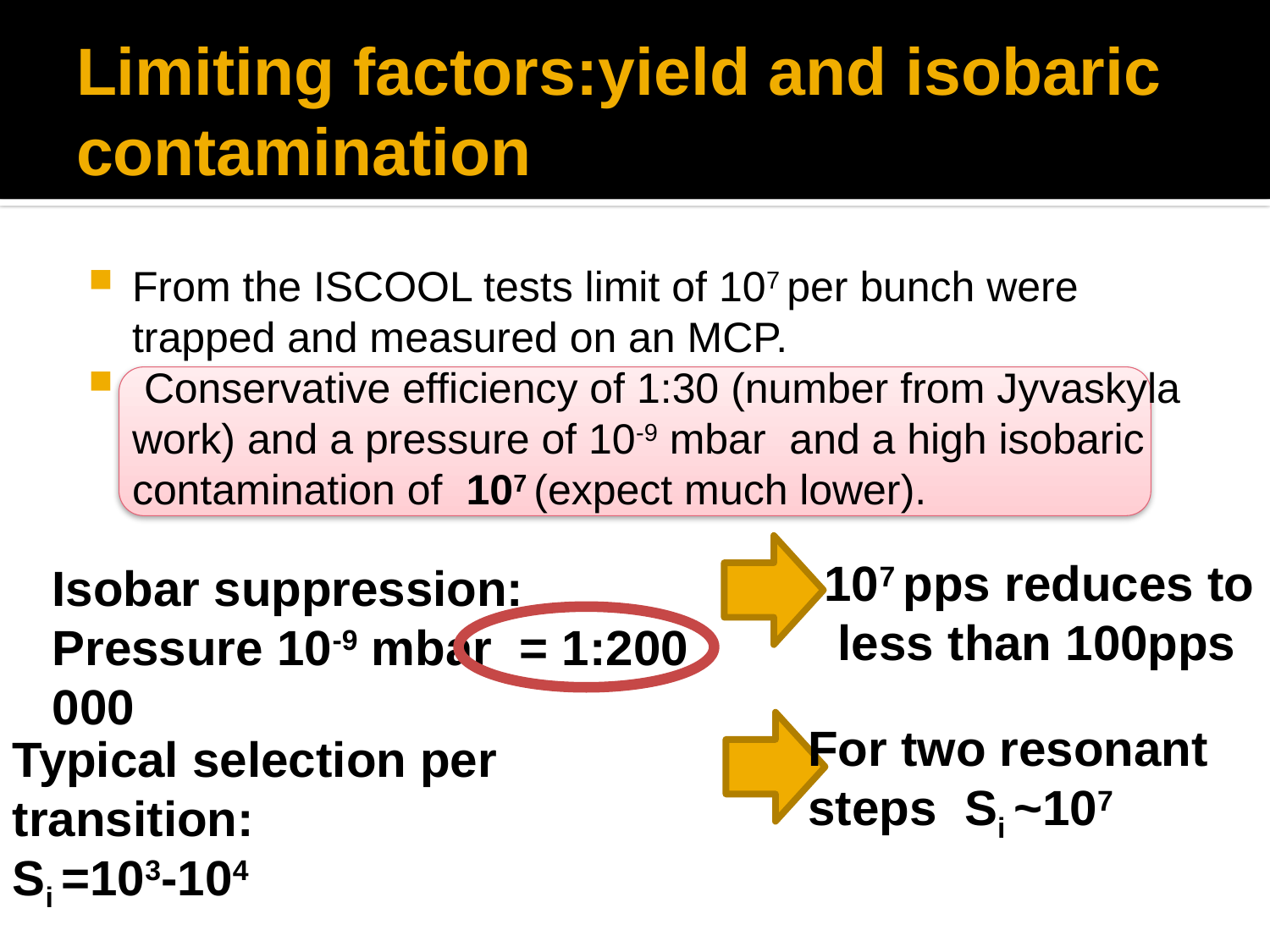

# Limiting factors:yield and isobaric contamination
From the ISCOOL tests limit of 107 per bunch were trapped and measured on an MCP.
 Conservative efficiency of 1:30 (number from Jyvaskyla work) and a pressure of 10-9 mbar  and a high isobaric contamination of  107 (expect much lower).

107 pps reduces to
 less than 100pps
Isobar suppression:
Pressure 10-9 mbar  = 1:200 000

For two resonant
steps  Si ~107

Typical selection per transition:
Si =103-104